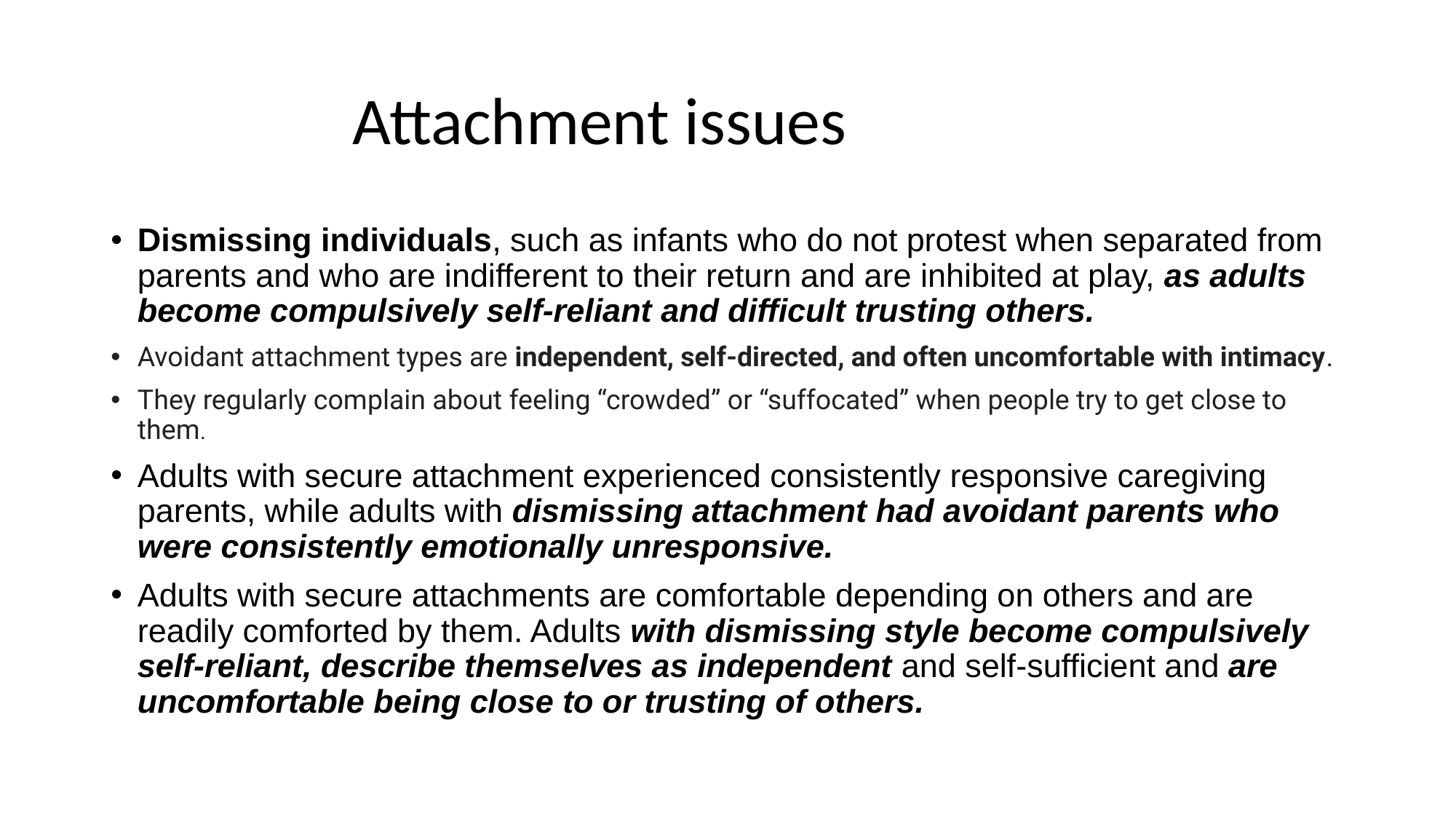

# Attachment issues
Dismissing individuals, such as infants who do not protest when separated from parents and who are indifferent to their return and are inhibited at play, as adults become compulsively self-reliant and difficult trusting others.
Avoidant attachment types are independent, self-directed, and often uncomfortable with intimacy.
They regularly complain about feeling “crowded” or “suffocated” when people try to get close to them.
Adults with secure attachment experienced consistently responsive caregiving parents, while adults with dismissing attachment had avoidant parents who were consistently emotionally unresponsive.
Adults with secure attachments are comfortable depending on others and are readily comforted by them. Adults with dismissing style become compulsively self-reliant, describe themselves as independent and self-sufficient and are uncomfortable being close to or trusting of others.